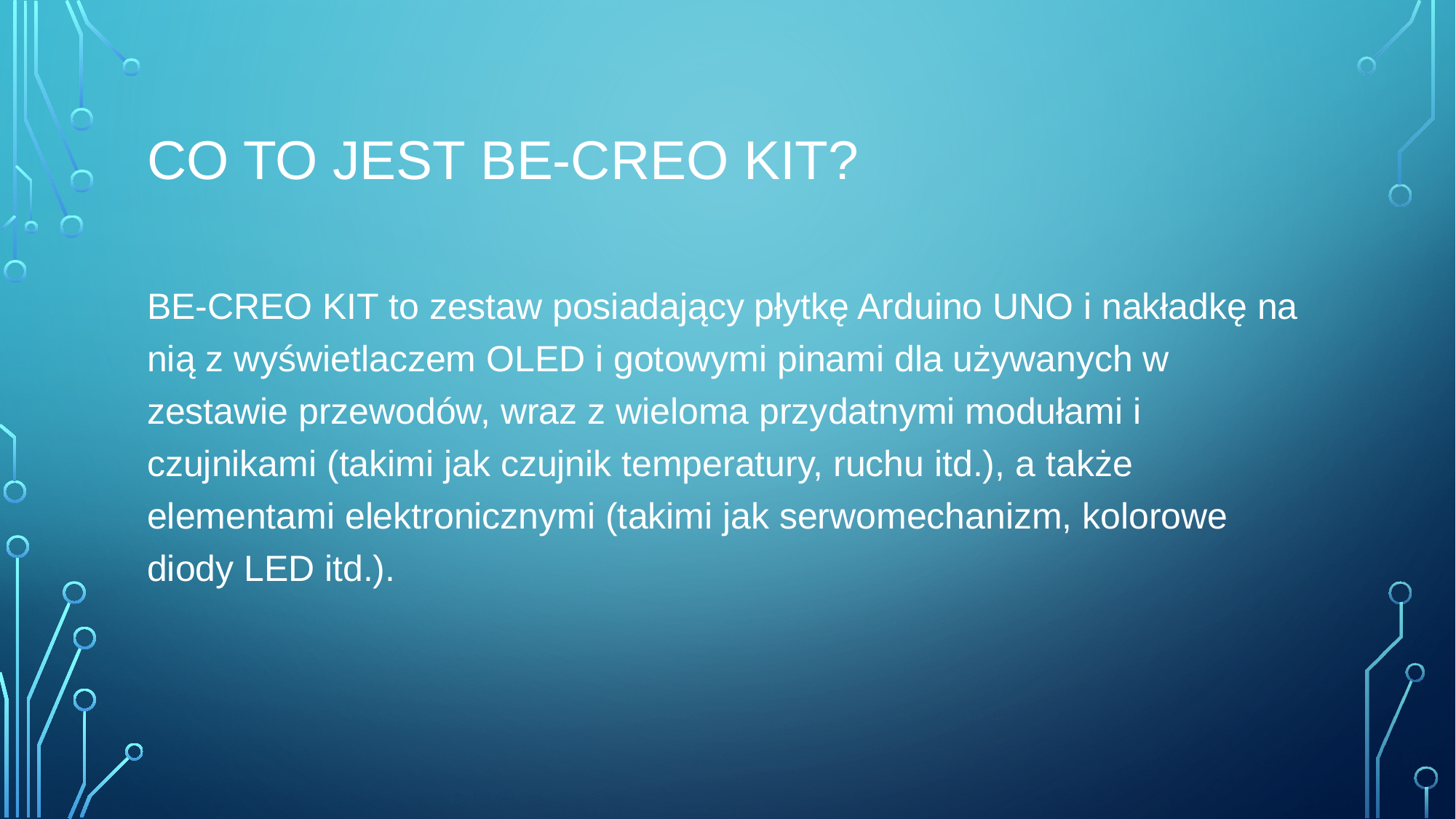

# Co to jest be-creo kit?
BE-CREO KIT to zestaw posiadający płytkę Arduino UNO i nakładkę na nią z wyświetlaczem OLED i gotowymi pinami dla używanych w zestawie przewodów, wraz z wieloma przydatnymi modułami i czujnikami (takimi jak czujnik temperatury, ruchu itd.), a także elementami elektronicznymi (takimi jak serwomechanizm, kolorowe diody LED itd.).